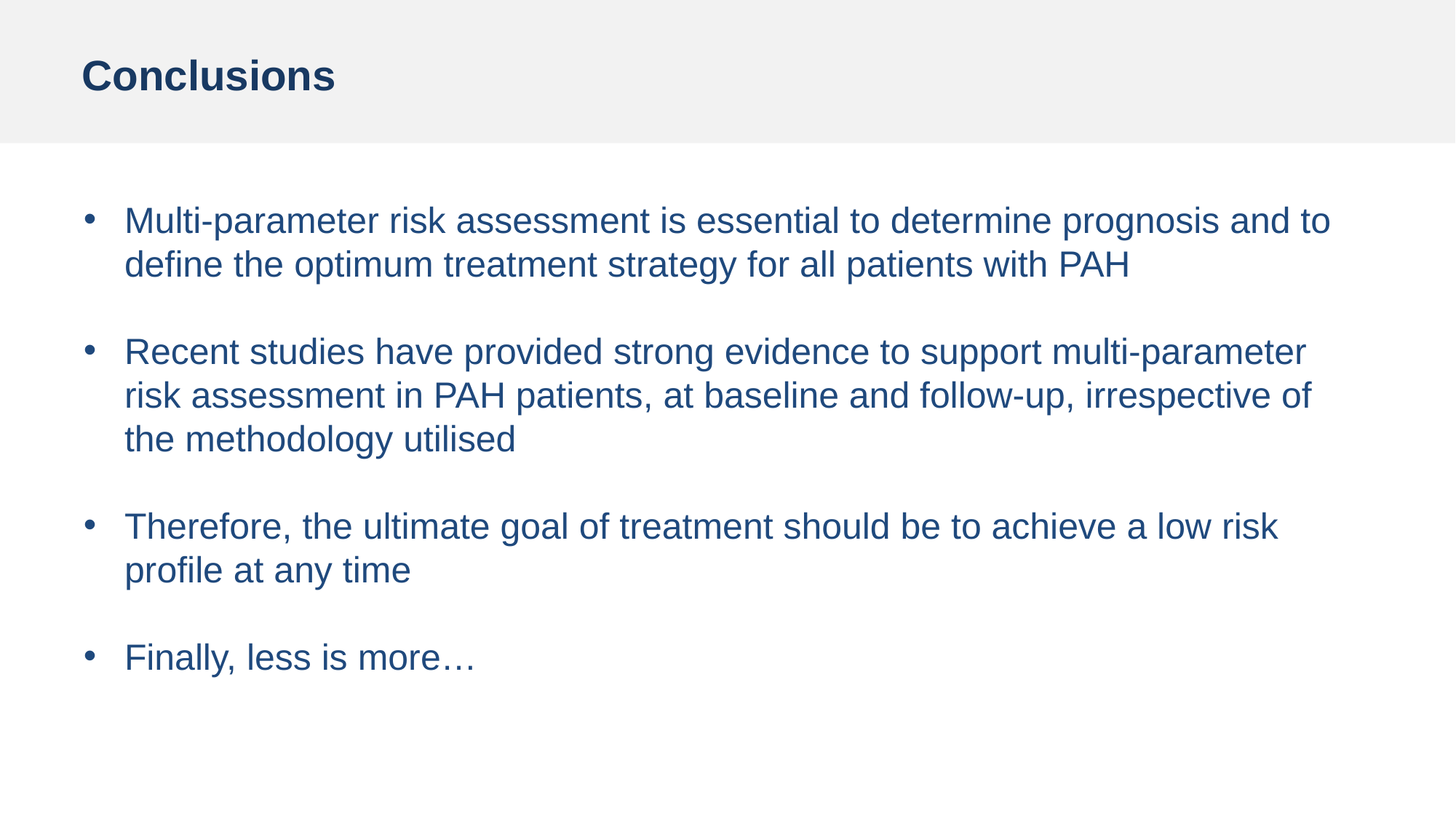

# Conclusions
Multi-parameter risk assessment is essential to determine prognosis and to define the optimum treatment strategy for all patients with PAH

Recent studies have provided strong evidence to support multi-parameter risk assessment in PAH patients, at baseline and follow-up, irrespective of the methodology utilised

Therefore, the ultimate goal of treatment should be to achieve a low risk profile at any time

Finally, less is more…